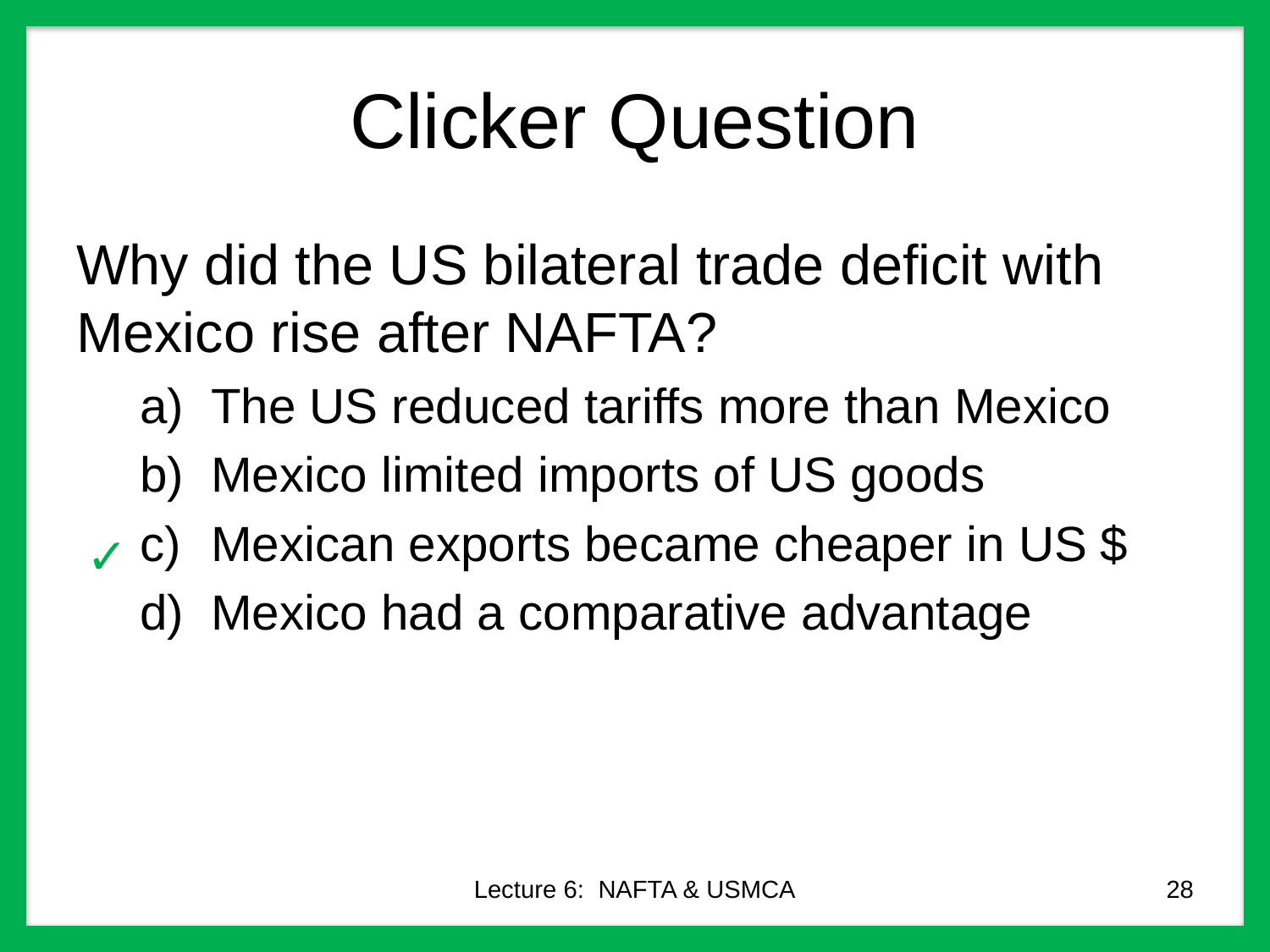

# Clicker Question
Why did the US bilateral trade deficit with Mexico rise after NAFTA?
The US reduced tariffs more than Mexico
Mexico limited imports of US goods
Mexican exports became cheaper in US $
Mexico had a comparative advantage

✓
Lecture 6:  NAFTA & USMCA
28